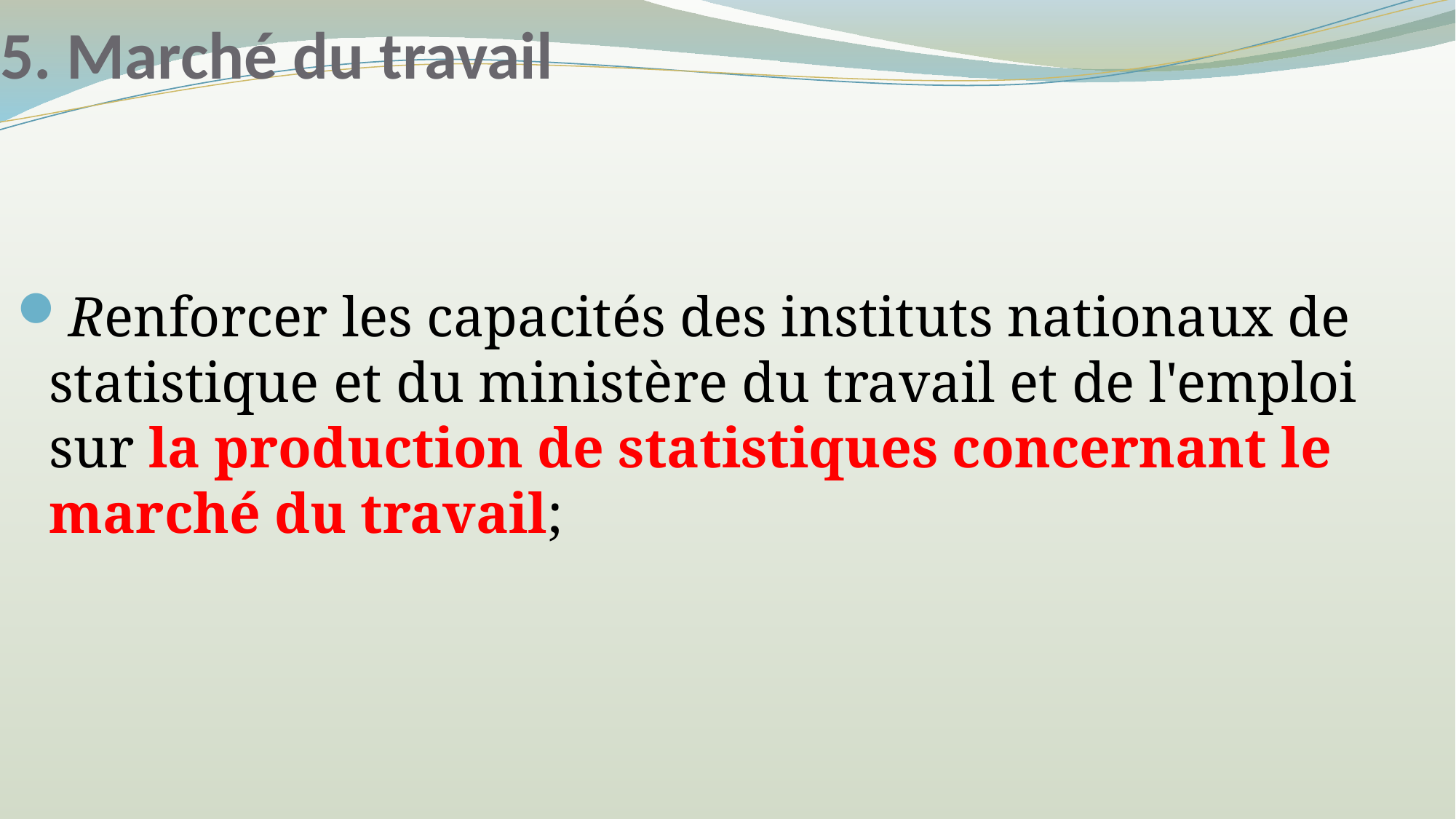

# 5. Marché du travail

Renforcer les capacités des instituts nationaux de statistique et du ministère du travail et de l'emploi sur la production de statistiques concernant le marché du travail;